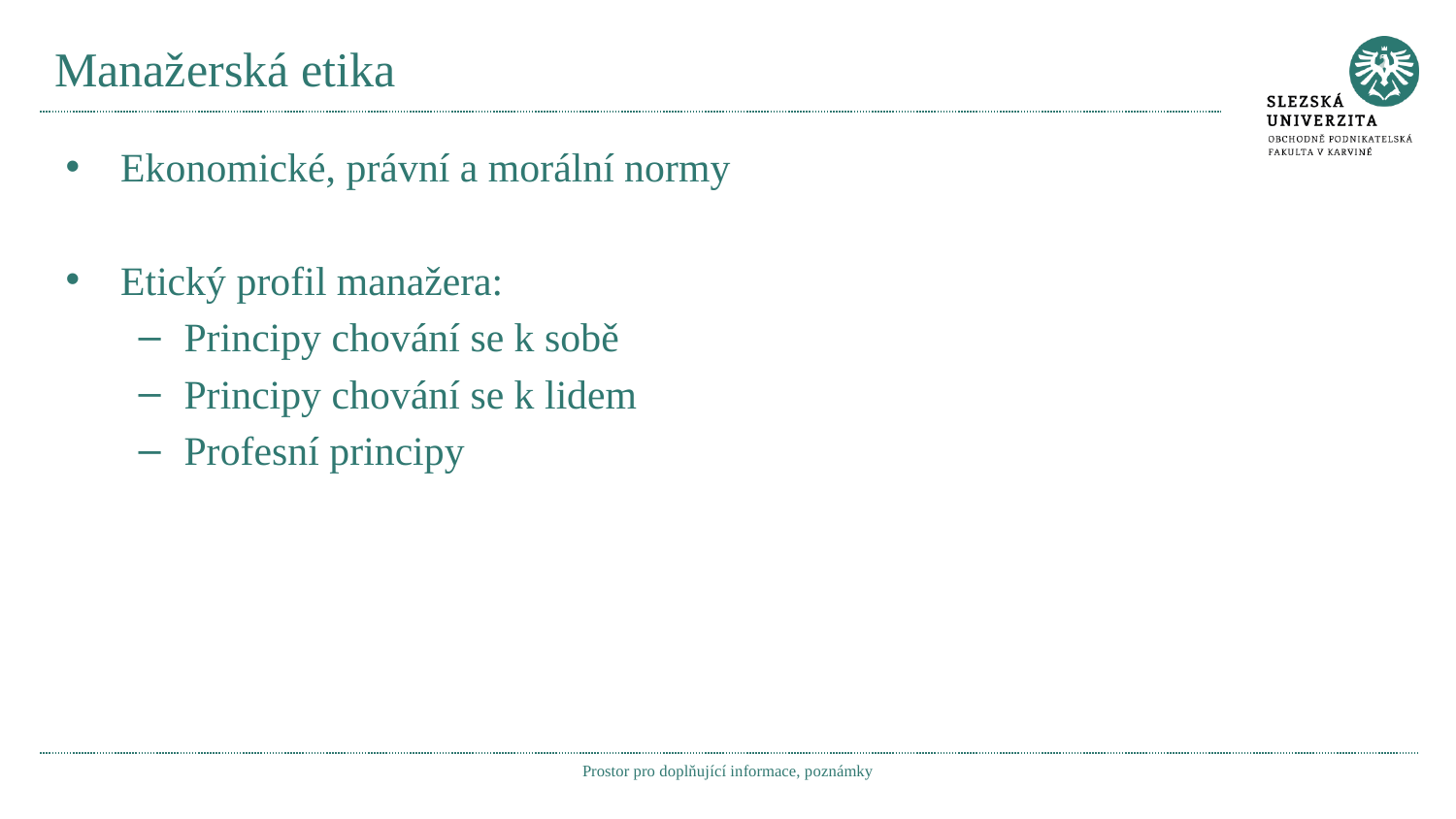

# Manažerská etika
Ekonomické, právní a morální normy

Etický profil manažera:
Principy chování se k sobě
Principy chování se k lidem
Profesní principy

Prostor pro doplňující informace, poznámky